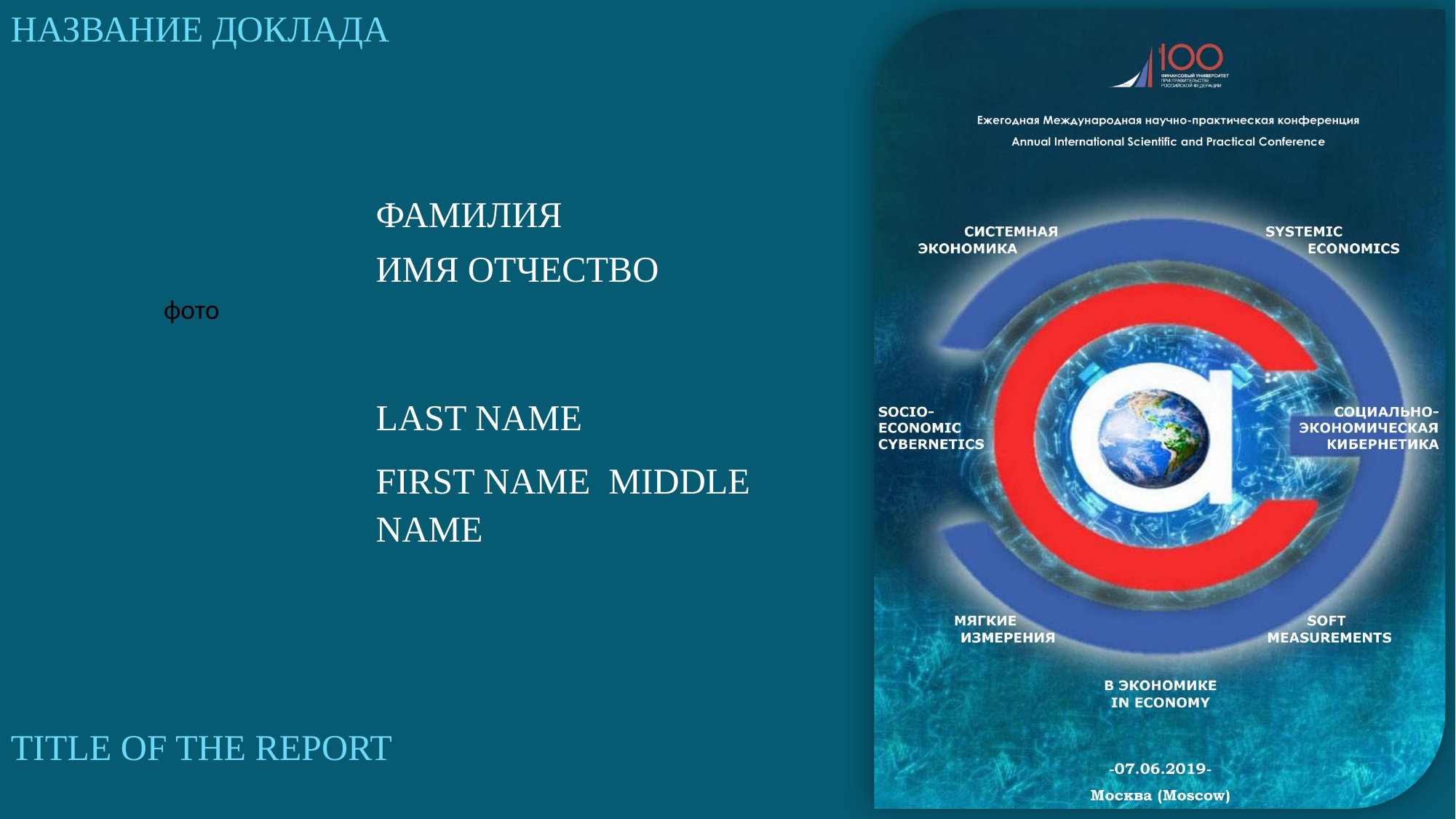

НАЗВАНИЕ ДОКЛАДА
Фамилия
Имя Отчество

фото
Last name
First name  Middle name
TITLE OF THE REPORT